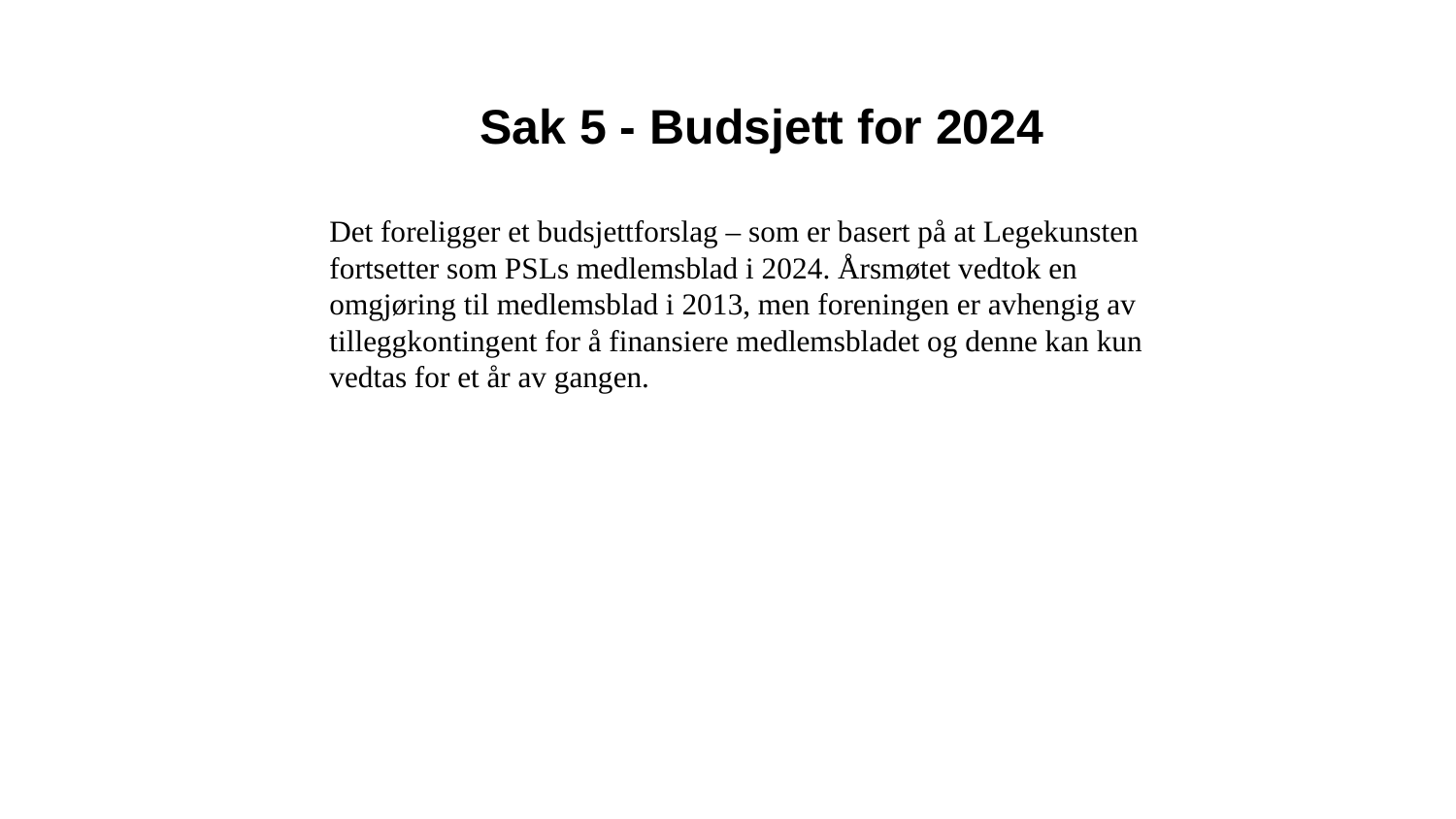

Sak 5 - Budsjett for 2024

Det foreligger et budsjettforslag – som er basert på at Legekunsten fortsetter som PSLs medlemsblad i 2024. Årsmøtet vedtok en omgjøring til medlemsblad i 2013, men foreningen er avhengig av tilleggkontingent for å finansiere medlemsbladet og denne kan kun vedtas for et år av gangen.